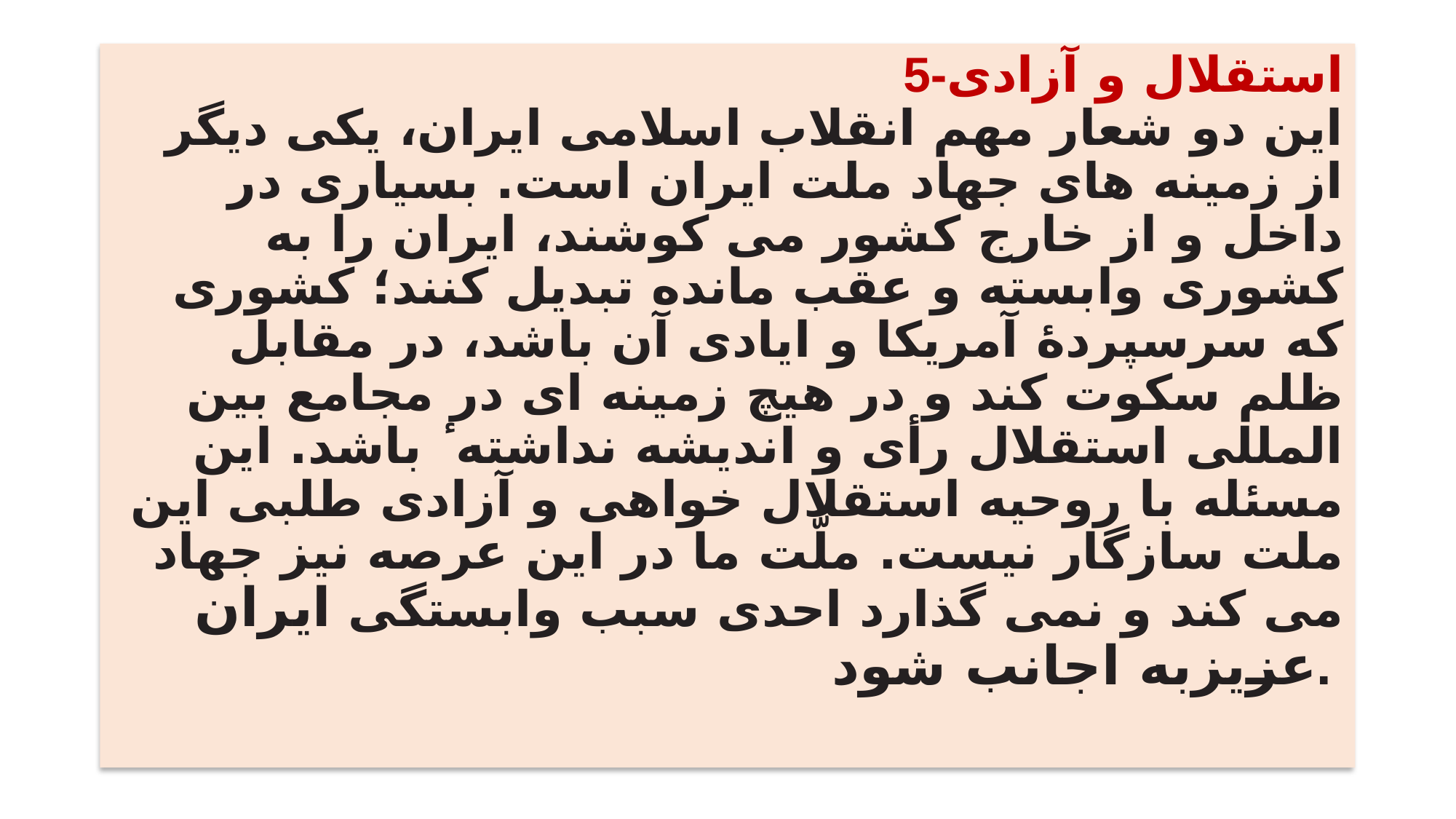

# 5-استقلال و آزادی این دو شعار مهم انقلاب اسلامی ایران، یکی دیگر از زمینه های جهاد ملت ایران است. بسیاری در داخل و از خارج کشور می کوشند، ایران را به کشوری وابسته و عقب مانده تبدیل کنند؛ کشوری که سرسپردهٔ آمریکا و ایادی آن باشد، در مقابل ظلم سکوت کند و در هیچ زمینه ای در مجامع بین المللی استقلال رأی و اندیشه نداشته ٔ باشد. این مسئله با روحیه استقلال خواهی و آزادی طلبی این ملت سازگار نیست. ملّت ما در این عرصه نیز جهاد می کند و نمی گذارد احدی سبب وابستگی ایران عزیزبه اجانب شود.